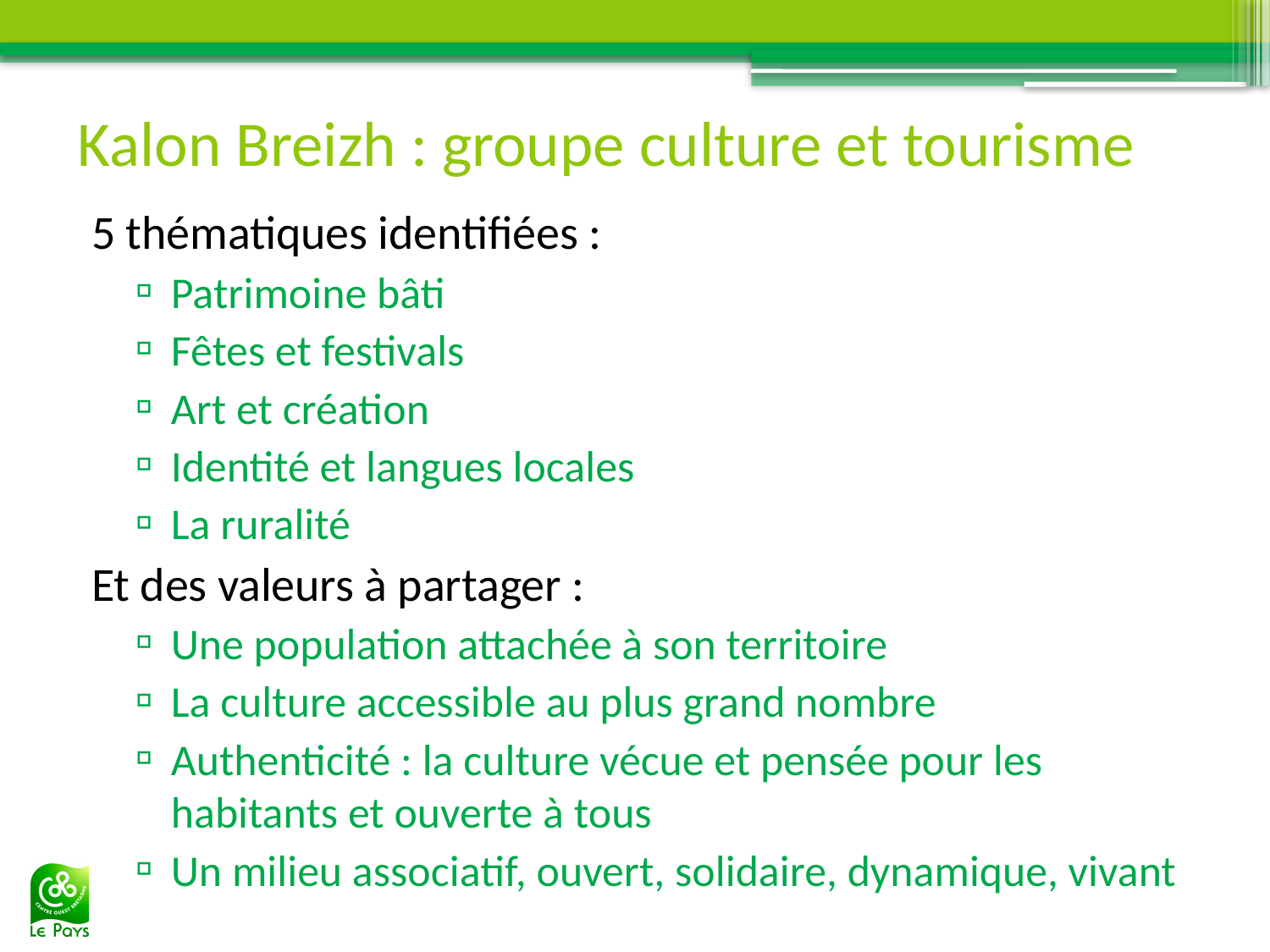

# Kalon Breizh : groupe culture et tourisme
5 thématiques identifiées :
Patrimoine bâti
Fêtes et festivals
Art et création
Identité et langues locales
La ruralité
Et des valeurs à partager :
Une population attachée à son territoire
La culture accessible au plus grand nombre
Authenticité : la culture vécue et pensée pour les habitants et ouverte à tous
Un milieu associatif, ouvert, solidaire, dynamique, vivant